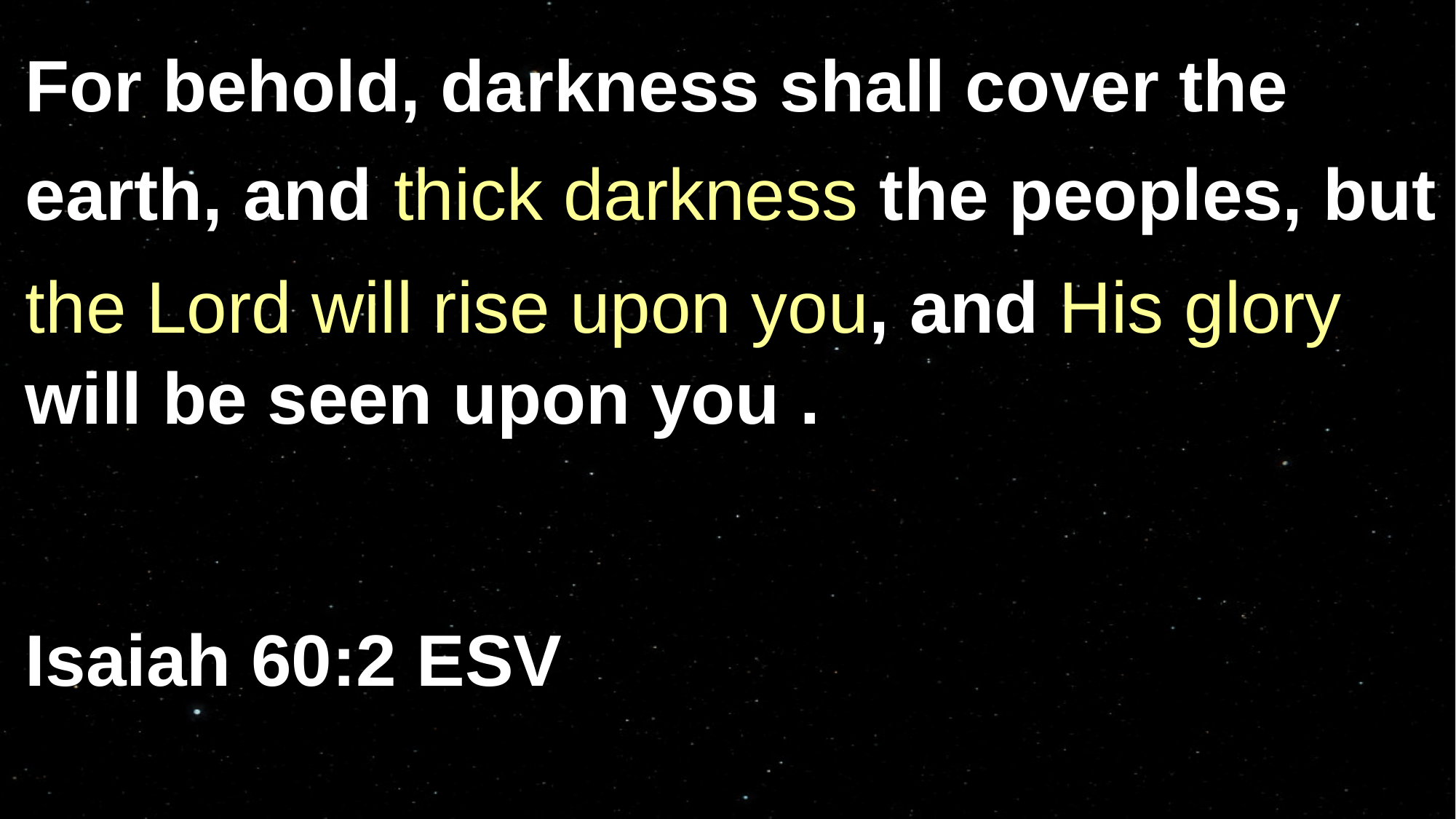

For behold, darkness shall cover the earth, and thick darkness the peoples, but the Lord will rise upon you, and His glory will be seen upon you . 														       														           	Isaiah 60:2 ESV